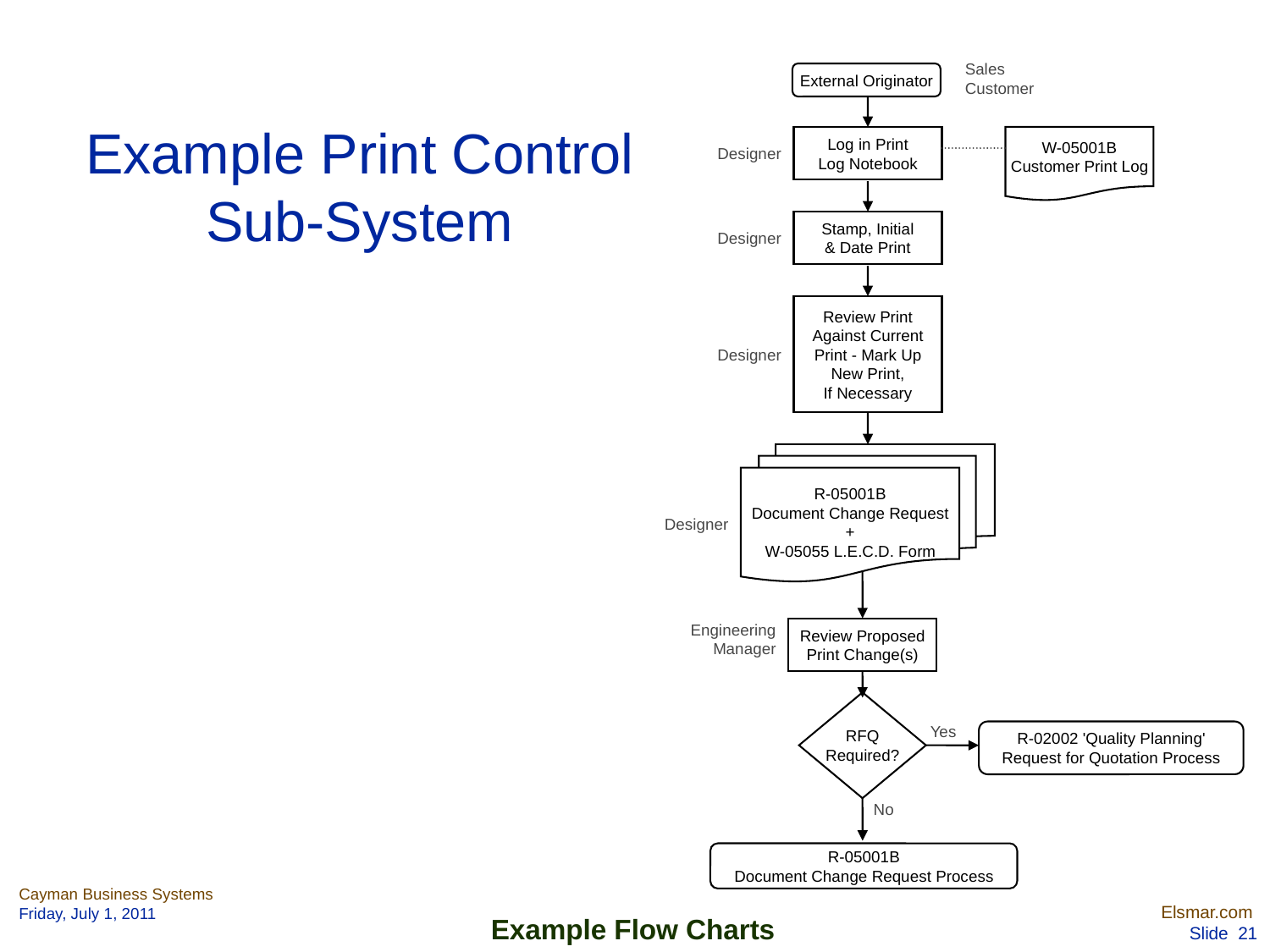

Sales
Customer
External Originator

Log in Print
Log Notebook
W-05001B
Customer Print Log
Designer

Stamp, Initial
& Date Print
Designer

Review Print
Against Current
Print - Mark Up
New Print,
If Necessary
Designer

R-05001B
Document Change Request
+
W-05055 L.E.C.D. Form
Designer

Engineering Manager
Review Proposed
Print Change(s)

RFQ
Required?
Yes
R-02002 'Quality Planning'
Request for Quotation Process

No

R-05001B
Document Change Request Process
# Example Print Control Sub-System